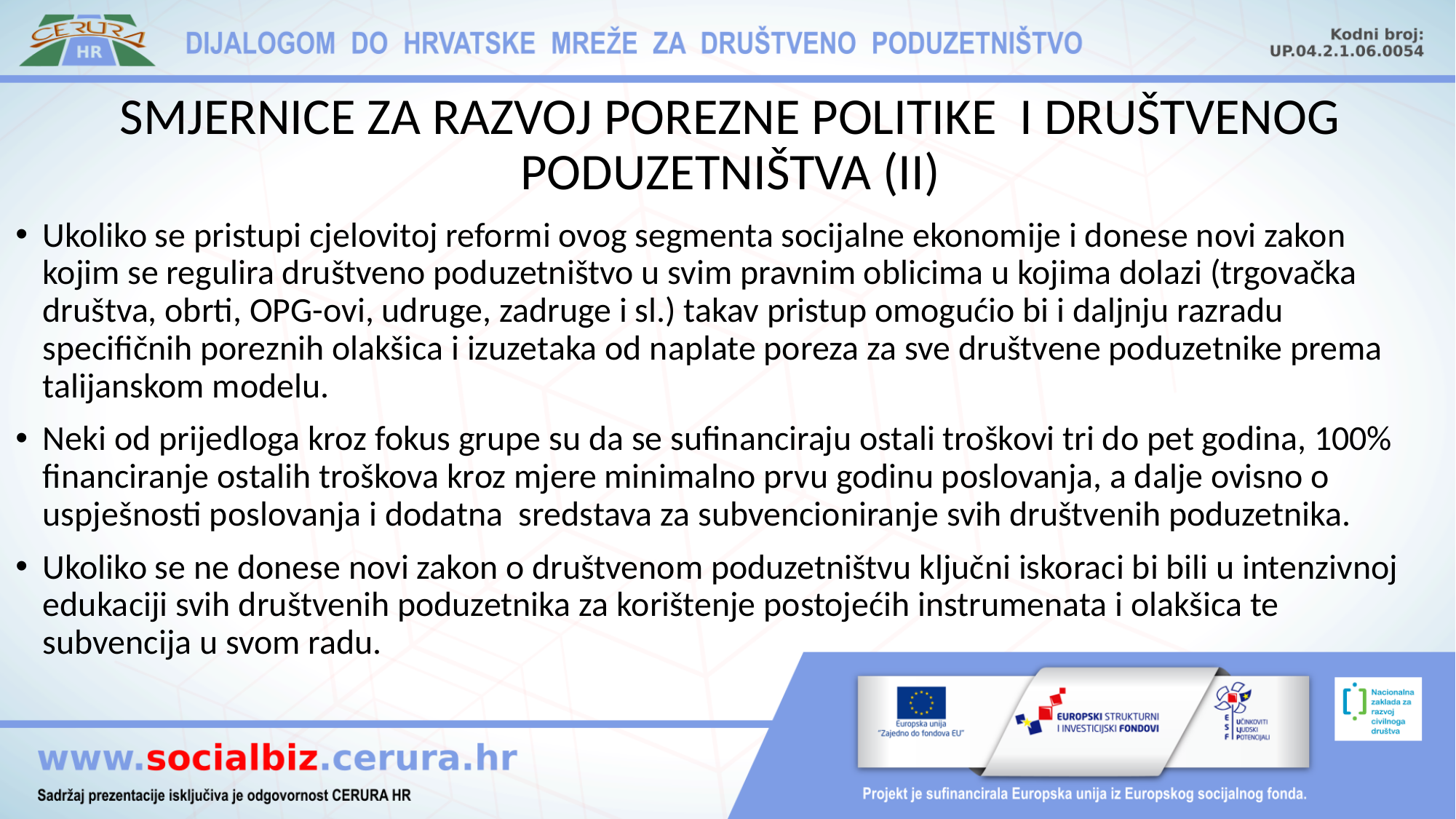

# SMJERNICE ZA RAZVOJ POREZNE POLITIKE  I DRUŠTVENOG PODUZETNIŠTVA (II)
Ukoliko se pristupi cjelovitoj reformi ovog segmenta socijalne ekonomije i donese novi zakon kojim se regulira društveno poduzetništvo u svim pravnim oblicima u kojima dolazi (trgovačka društva, obrti, OPG-ovi, udruge, zadruge i sl.) takav pristup omogućio bi i daljnju razradu specifičnih poreznih olakšica i izuzetaka od naplate poreza za sve društvene poduzetnike prema talijanskom modelu.
Neki od prijedloga kroz fokus grupe su da se sufinanciraju ostali troškovi tri do pet godina, 100% financiranje ostalih troškova kroz mjere minimalno prvu godinu poslovanja, a dalje ovisno o uspješnosti poslovanja i dodatna  sredstava za subvencioniranje svih društvenih poduzetnika.
Ukoliko se ne donese novi zakon o društvenom poduzetništvu ključni iskoraci bi bili u intenzivnoj edukaciji svih društvenih poduzetnika za korištenje postojećih instrumenata i olakšica te subvencija u svom radu.